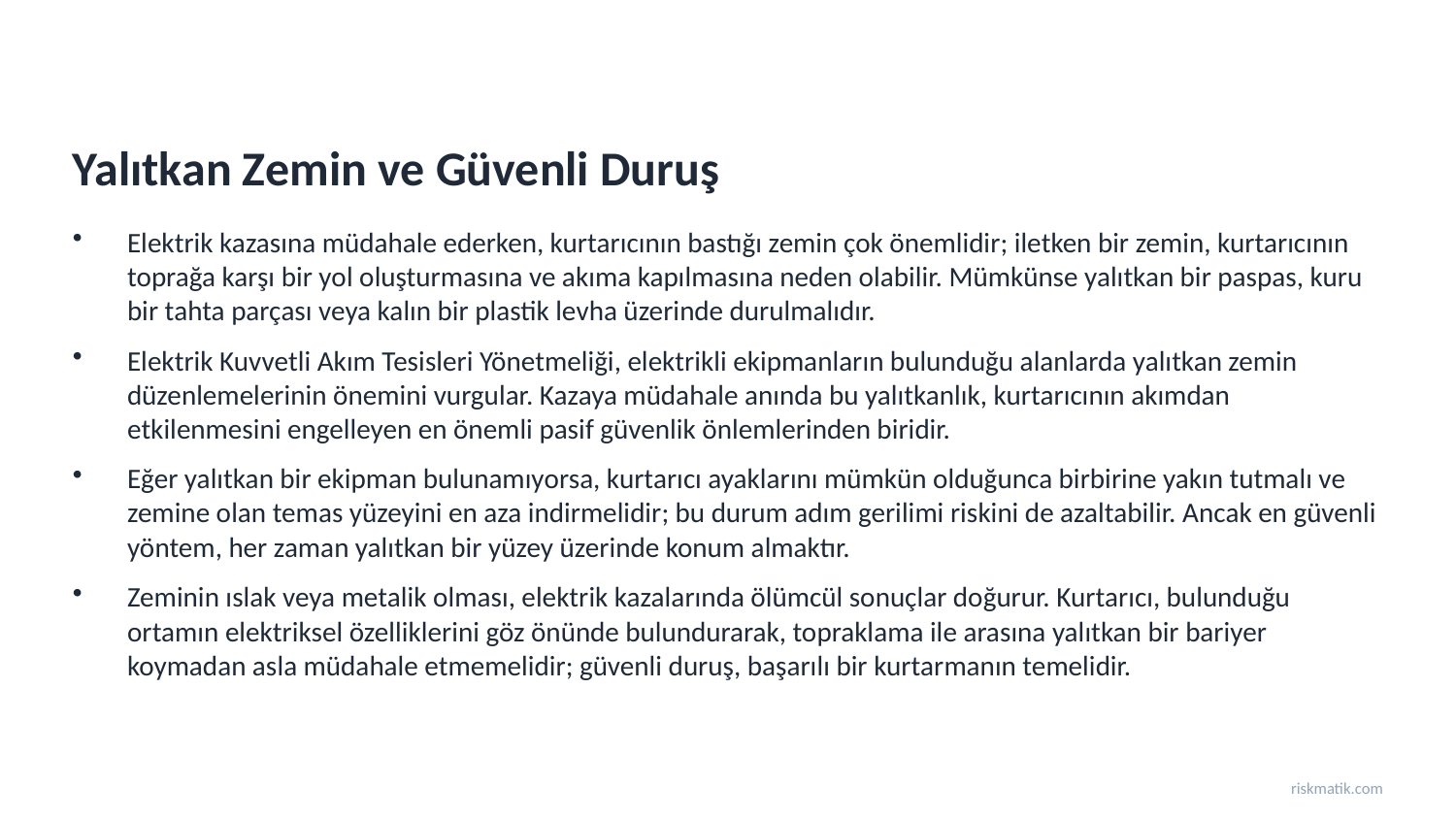

Yalıtkan Zemin ve Güvenli Duruş
Elektrik kazasına müdahale ederken, kurtarıcının bastığı zemin çok önemlidir; iletken bir zemin, kurtarıcının toprağa karşı bir yol oluşturmasına ve akıma kapılmasına neden olabilir. Mümkünse yalıtkan bir paspas, kuru bir tahta parçası veya kalın bir plastik levha üzerinde durulmalıdır.
Elektrik Kuvvetli Akım Tesisleri Yönetmeliği, elektrikli ekipmanların bulunduğu alanlarda yalıtkan zemin düzenlemelerinin önemini vurgular. Kazaya müdahale anında bu yalıtkanlık, kurtarıcının akımdan etkilenmesini engelleyen en önemli pasif güvenlik önlemlerinden biridir.
Eğer yalıtkan bir ekipman bulunamıyorsa, kurtarıcı ayaklarını mümkün olduğunca birbirine yakın tutmalı ve zemine olan temas yüzeyini en aza indirmelidir; bu durum adım gerilimi riskini de azaltabilir. Ancak en güvenli yöntem, her zaman yalıtkan bir yüzey üzerinde konum almaktır.
Zeminin ıslak veya metalik olması, elektrik kazalarında ölümcül sonuçlar doğurur. Kurtarıcı, bulunduğu ortamın elektriksel özelliklerini göz önünde bulundurarak, topraklama ile arasına yalıtkan bir bariyer koymadan asla müdahale etmemelidir; güvenli duruş, başarılı bir kurtarmanın temelidir.
riskmatik.com